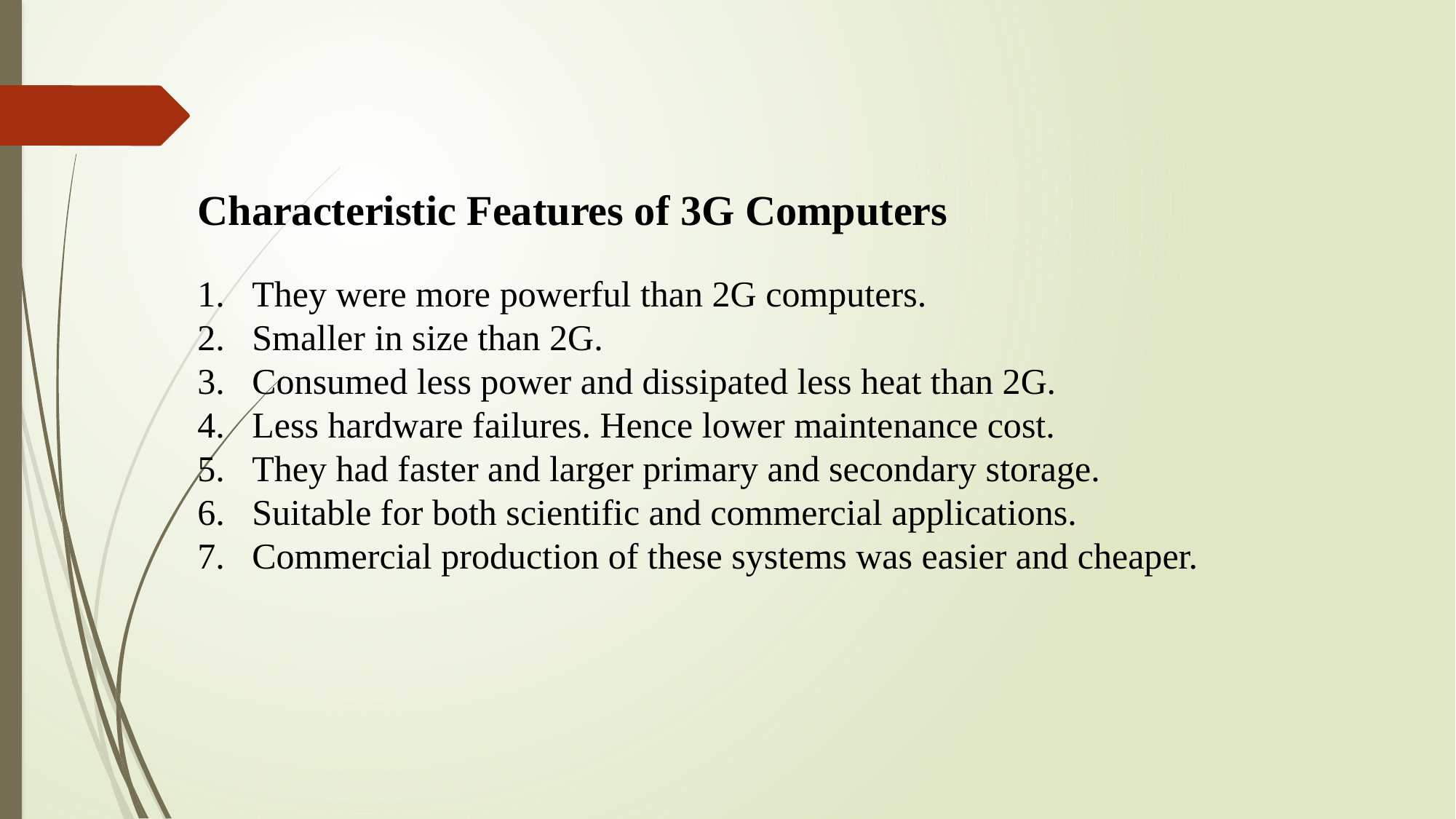

Characteristic Features of 3G Computers

They were more powerful than 2G computers.
Smaller in size than 2G.
Consumed less power and dissipated less heat than 2G.
Less hardware failures. Hence lower maintenance cost.
They had faster and larger primary and secondary storage.
Suitable for both scientific and commercial applications.
Commercial production of these systems was easier and cheaper.